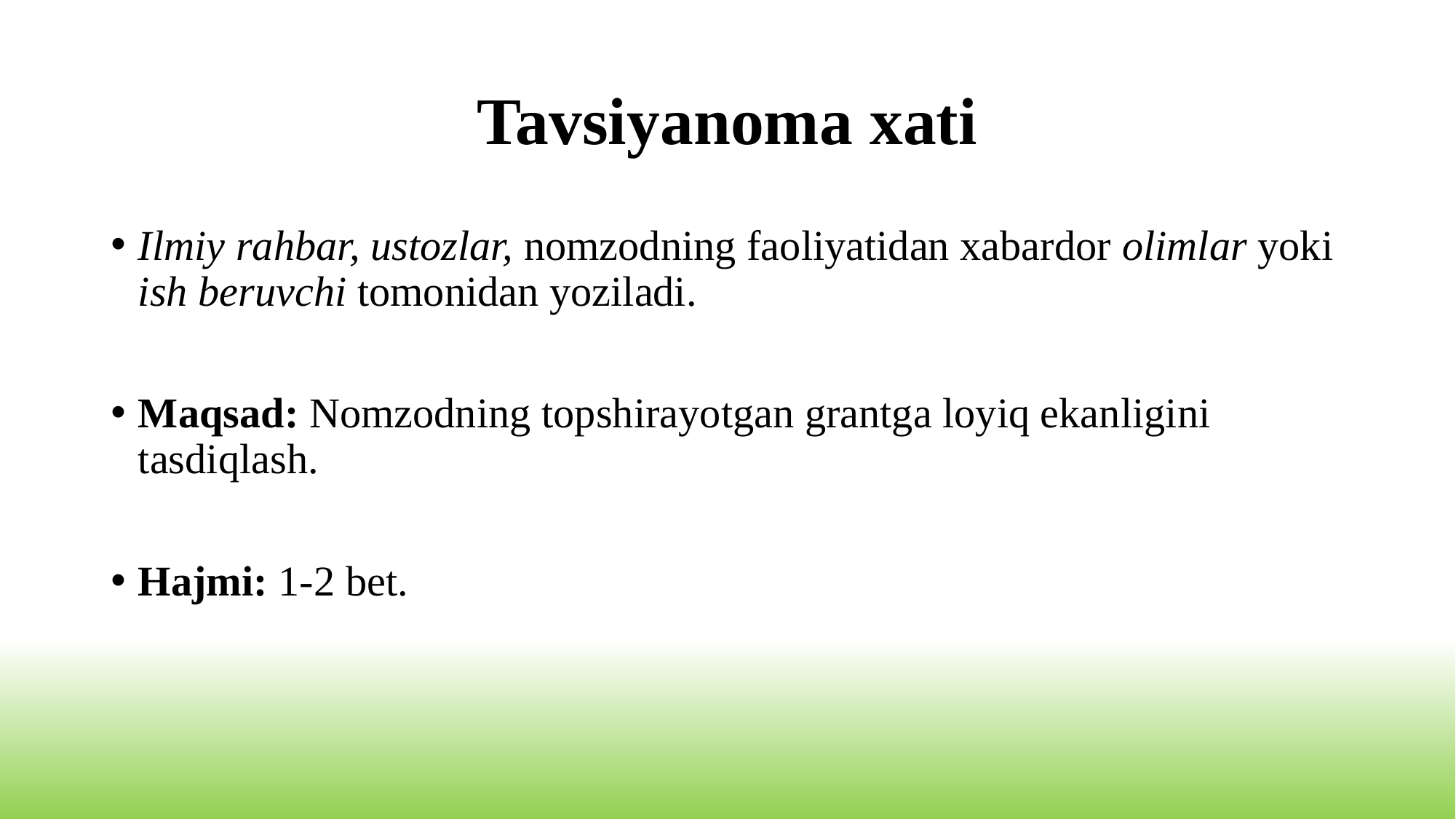

# Tavsiyanoma xati
Ilmiy rahbar, ustozlar, nomzodning faoliyatidan xabardor olimlar yoki ish beruvchi tomonidan yoziladi.

Maqsad: Nomzodning topshirayotgan grantga loyiq ekanligini tasdiqlash.

Hajmi: 1-2 bet.